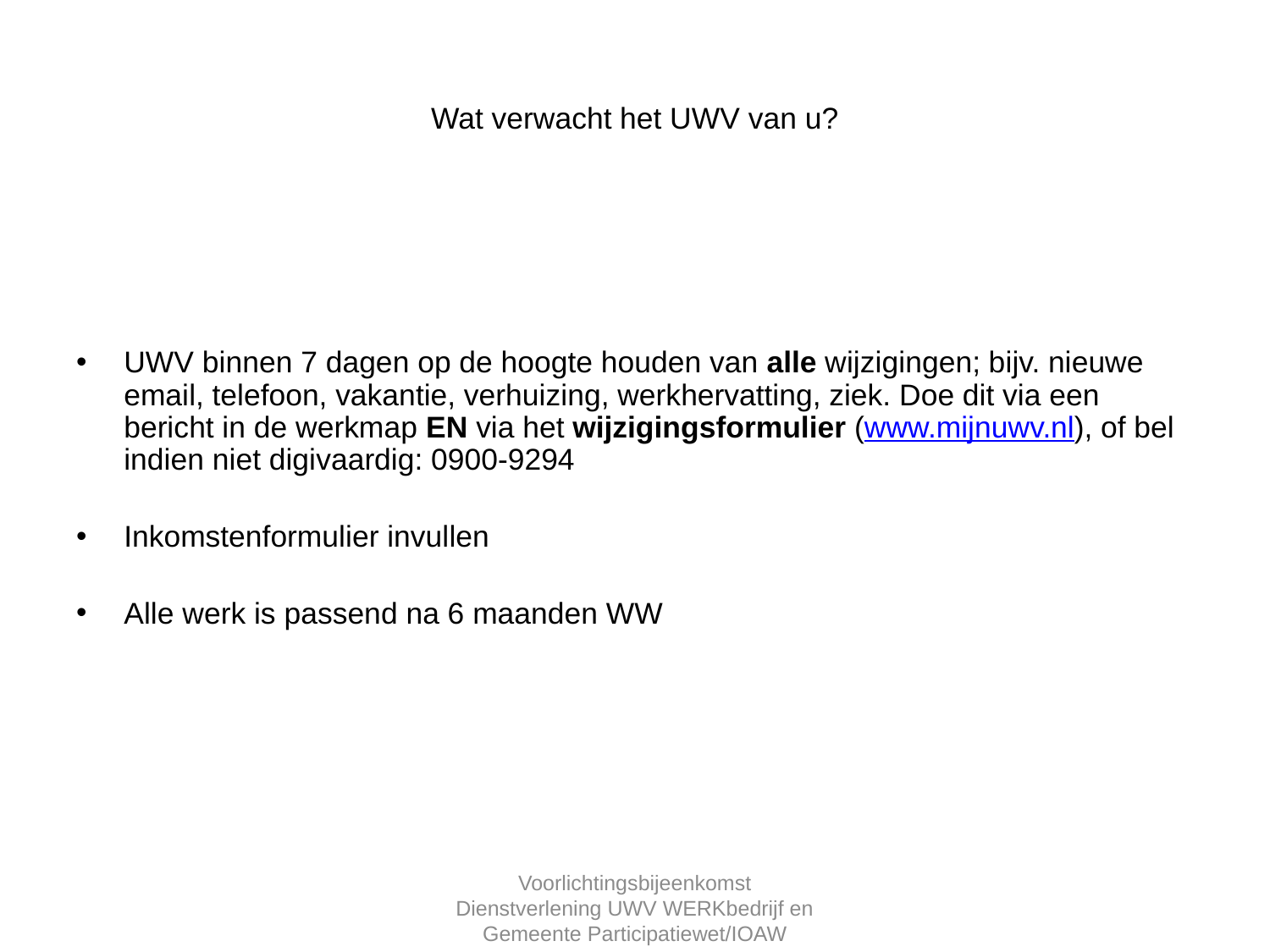

# Wat verwacht het UWV van u?

UWV binnen 7 dagen op de hoogte houden van alle wijzigingen; bijv. nieuwe email, telefoon, vakantie, verhuizing, werkhervatting, ziek. Doe dit via een bericht in de werkmap EN via het wijzigingsformulier (www.mijnuwv.nl), of bel indien niet digivaardig: 0900-9294

Inkomstenformulier invullen

Alle werk is passend na 6 maanden WW

Voorlichtingsbijeenkomst Dienstverlening UWV WERKbedrijf en Gemeente Participatiewet/IOAW